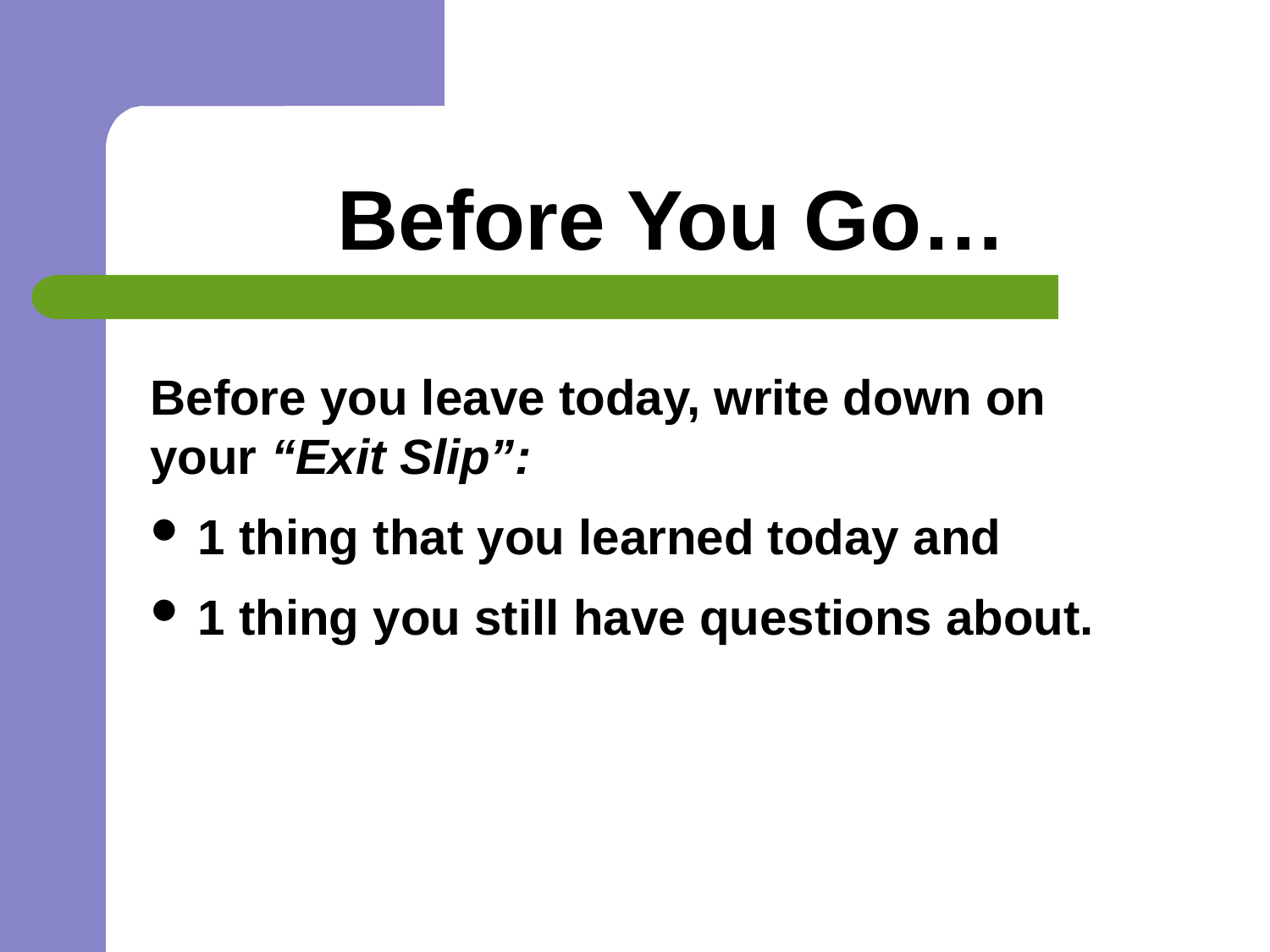

# Before You Go…
Before you leave today, write down on your “Exit Slip”:
1 thing that you learned today and
1 thing you still have questions about.